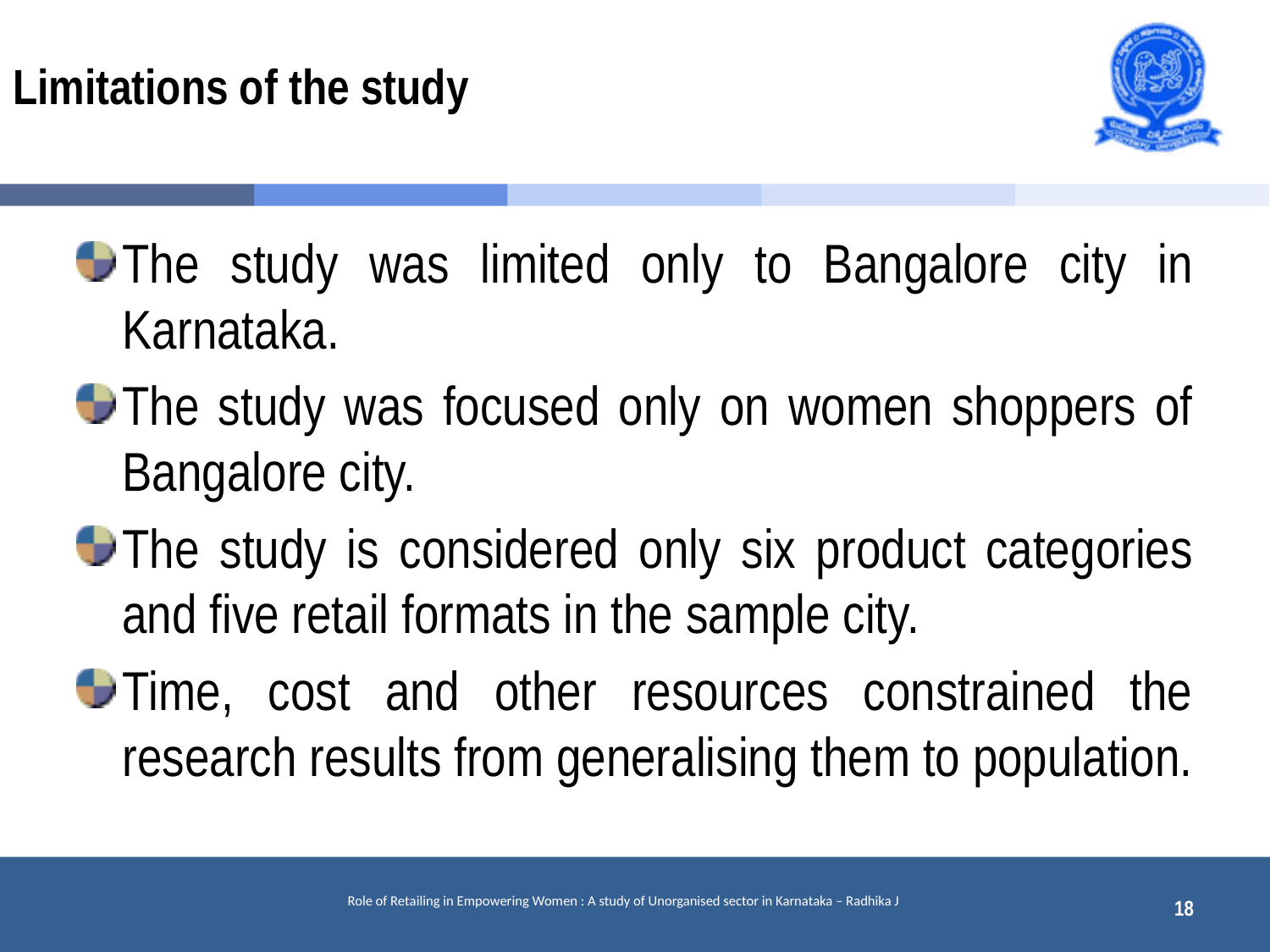

# Limitations of the study
The study was limited only to Bangalore city in Karnataka.
The study was focused only on women shoppers of Bangalore city.
The study is considered only six product categories and five retail formats in the sample city.
Time, cost and other resources constrained the research results from generalising them to population.
18